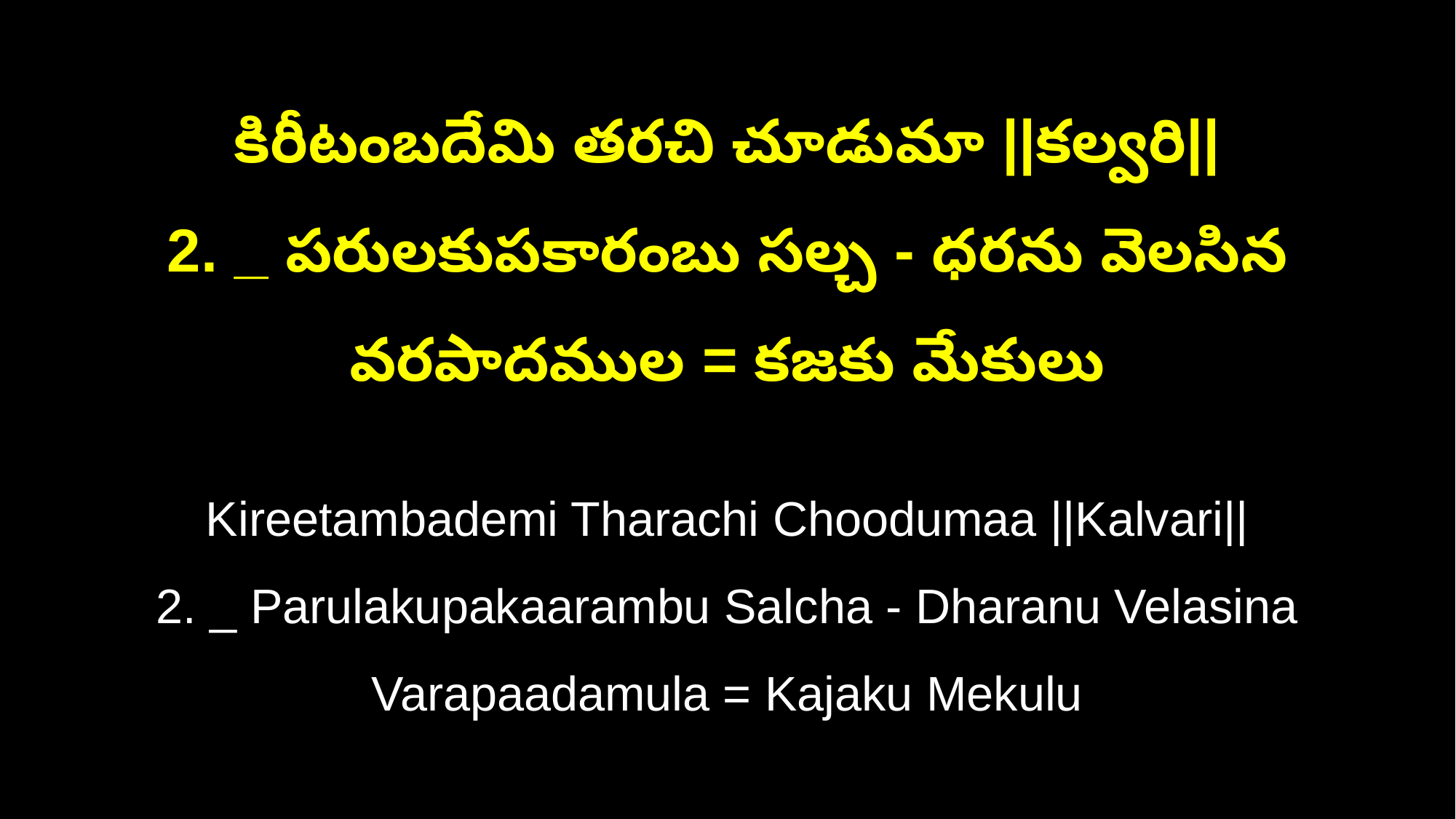

కిరీటంబదేమి తరచి చూడుమా ||కల్వరి||
2. _ పరులకుపకారంబు సల్చ - ధరను వెలసిన వరపాదముల = కజకు మేకులు
Kireetambademi Tharachi Choodumaa ||Kalvari||
2. _ Parulakupakaarambu Salcha - Dharanu Velasina Varapaadamula = Kajaku Mekulu